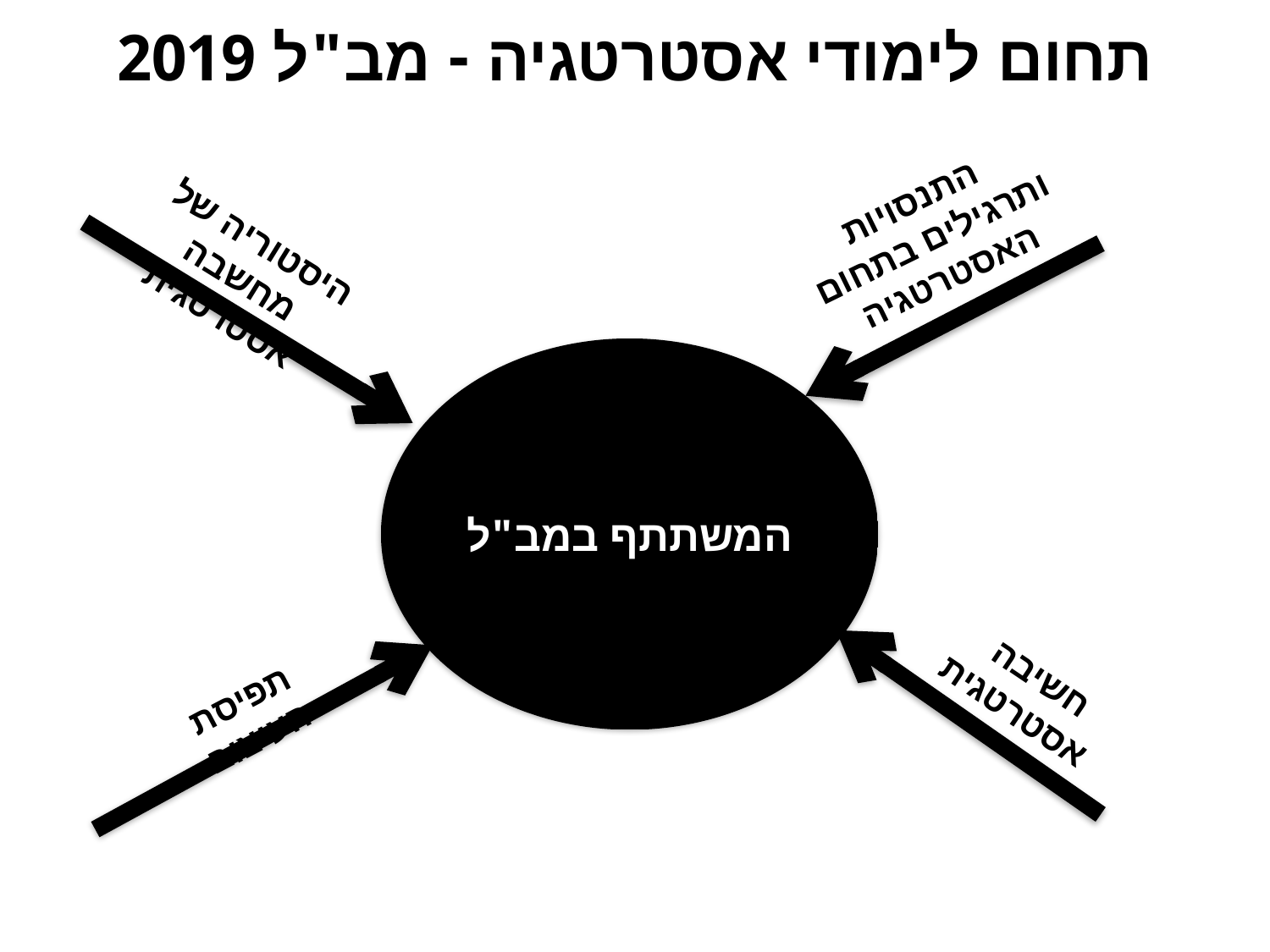

# תחום לימודי אסטרטגיה - מב"ל 2019
התנסויות
ותרגילים בתחום האסטרטגיה
היסטוריה של מחשבה אסטרטגית
המשתתף במב"ל
חשיבה אסטרטגית
תפיסת העיצוב